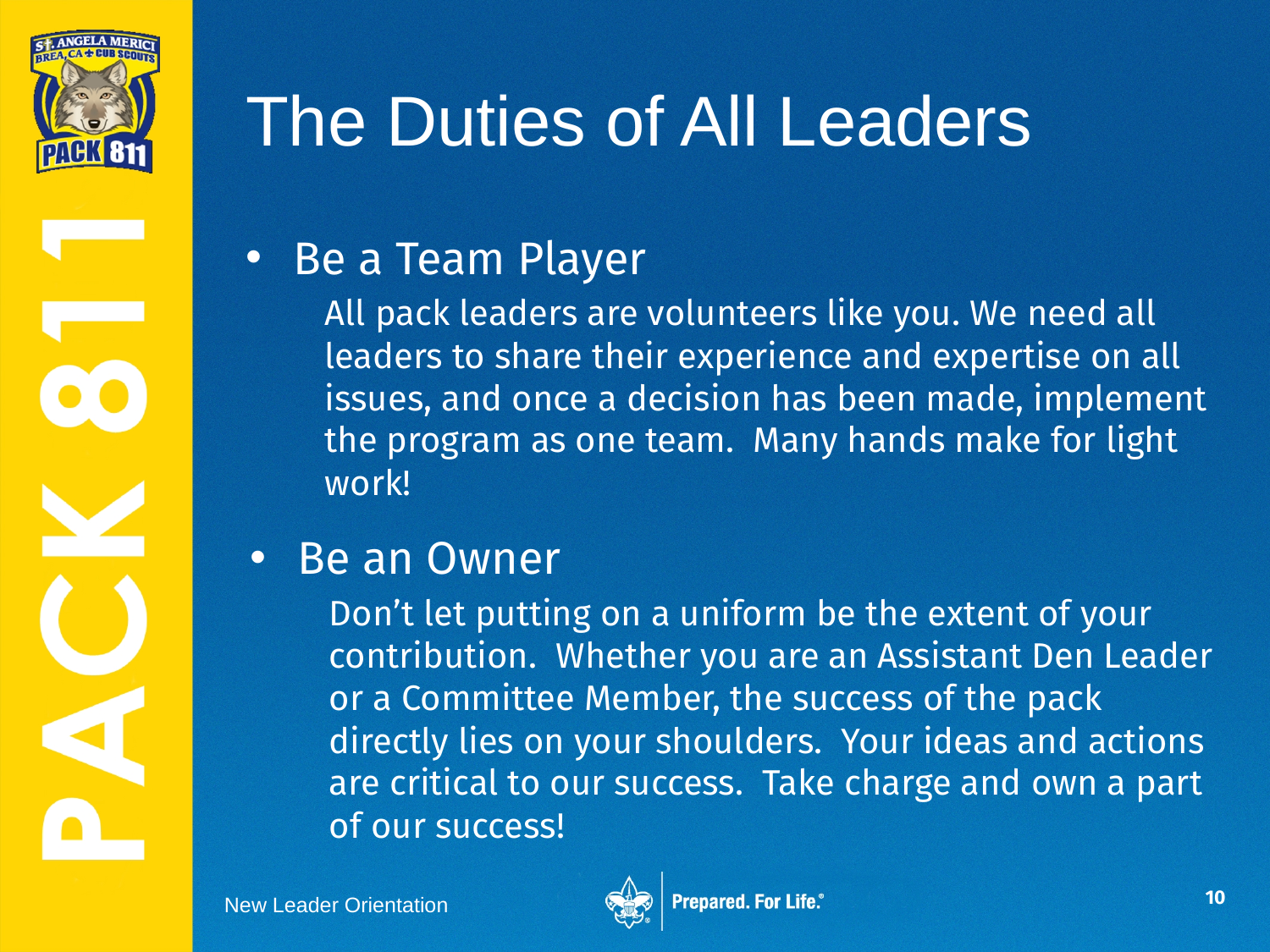

# The Duties of All Leaders
Be a Team Player
All pack leaders are volunteers like you. We need all leaders to share their experience and expertise on all issues, and once a decision has been made, implement the program as one team.  Many hands make for light work!

Be an Owner
Don’t let putting on a uniform be the extent of your contribution.  Whether you are an Assistant Den Leader or a Committee Member, the success of the pack directly lies on your shoulders.  Your ideas and actions are critical to our success.  Take charge and own a part of our success!

New Leader Orientation